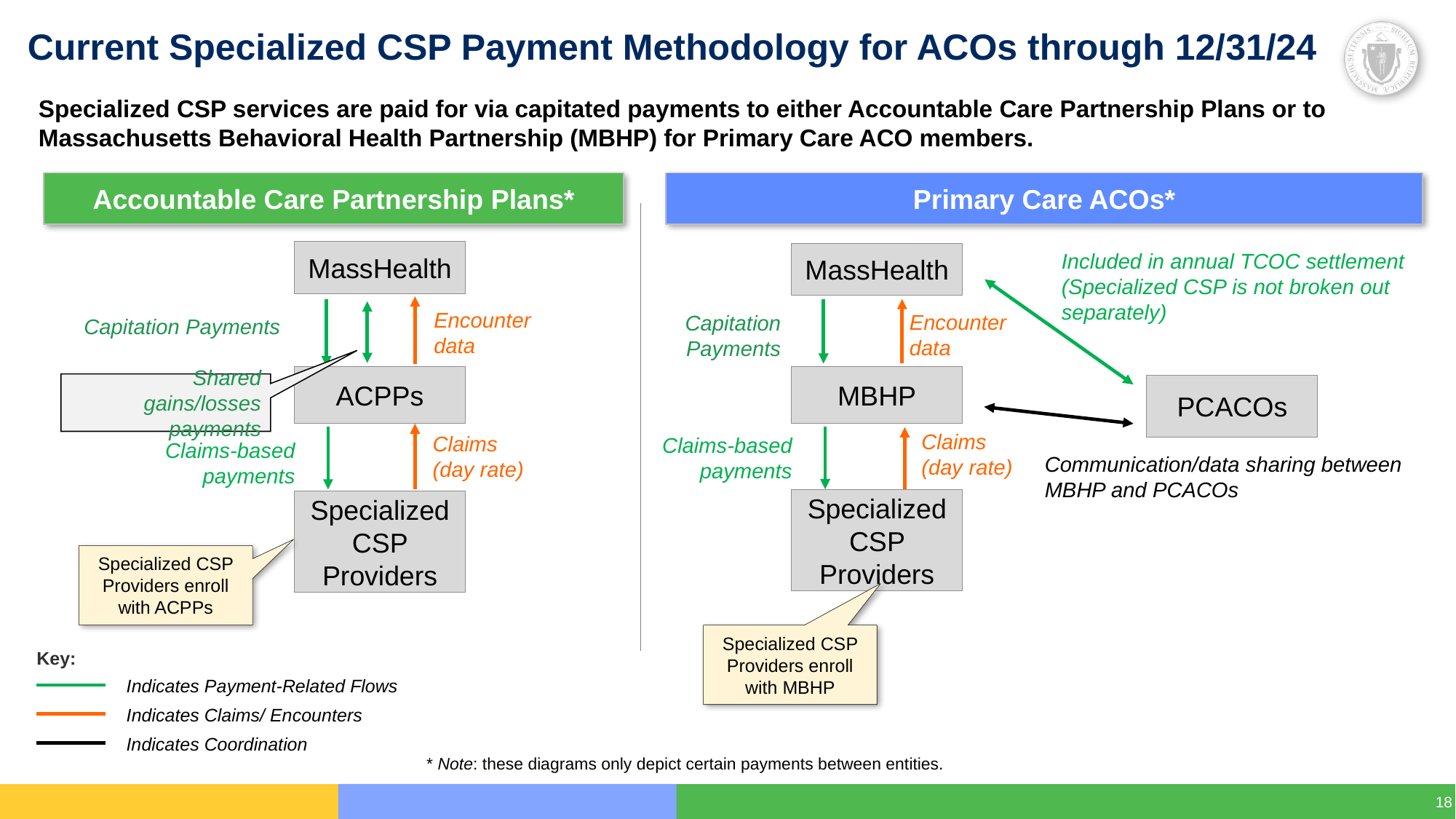

# Current Specialized CSP Payment Methodology for ACOs through 12/31/24
Specialized CSP services are paid for via capitated payments to either Accountable Care Partnership Plans or to Massachusetts Behavioral Health Partnership (MBHP) for Primary Care ACO members.
Primary Care ACOs*
Accountable Care Partnership Plans*
MassHealth
MassHealth
Included in annual TCOC settlement (Specialized CSP is not broken out separately)
Capitation Payments
Encounter data
Encounter data
Capitation Payments
ACPPs
MBHP
Shared gains/losses payments
PCACOs
Claims (day rate)
Claims (day rate)
Communication/data sharing between MBHP and PCACOs
Claims-based payments
Claims-based payments
Specialized CSP Providers
Specialized CSP Providers
Specialized CSP Providers enroll with ACPPs
Specialized CSP Providers enroll with MBHP
Key:
Indicates Payment-Related Flows
Indicates Claims/ Encounters
Indicates Coordination
* Note: these diagrams only depict certain payments between entities.